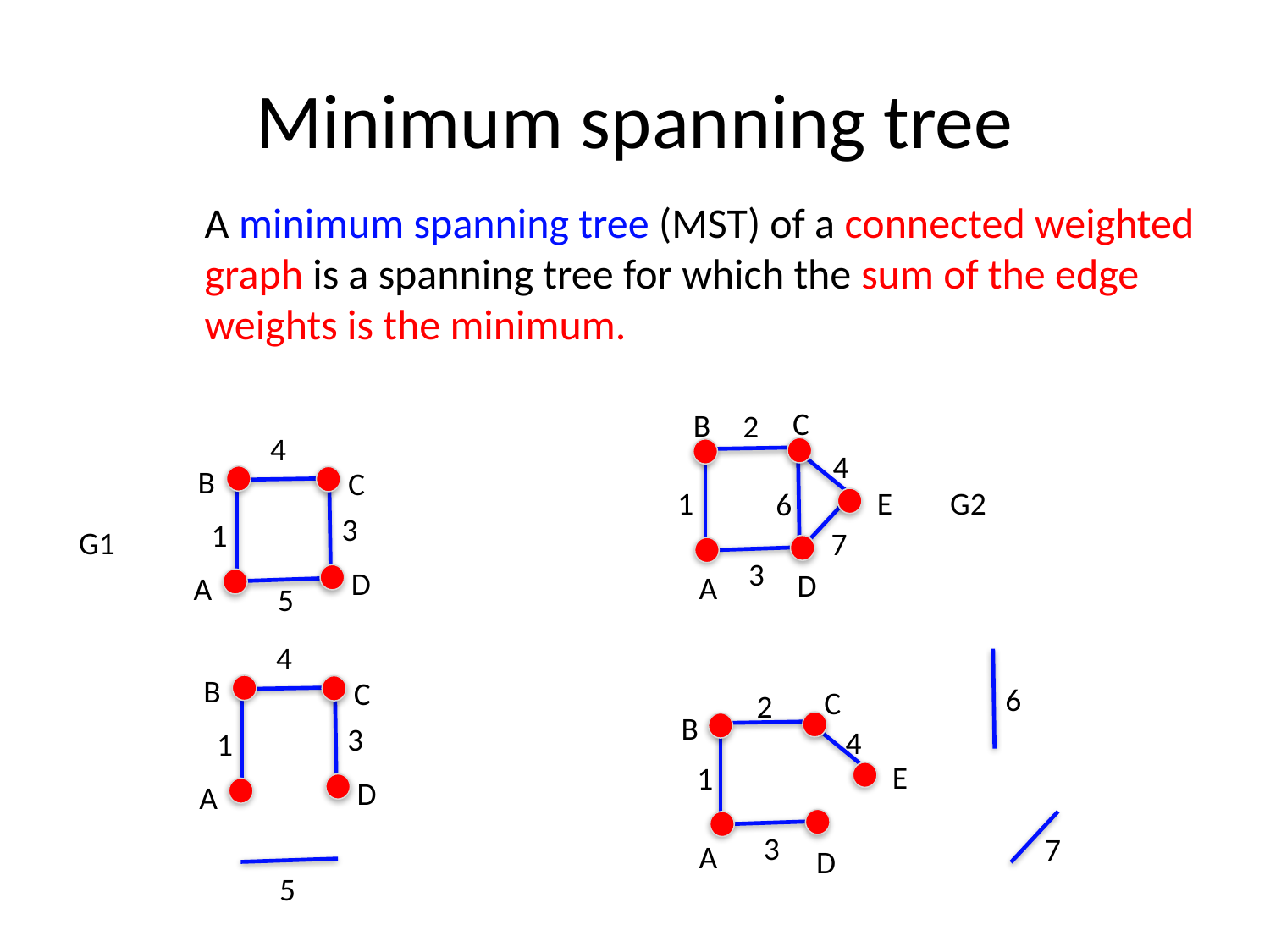

# Minimum spanning tree
A minimum spanning tree (MST) of a connected weighted graph is a spanning tree for which the sum of the edge weights is the minimum.

C
B
2
4

4
B
C

1
E
G2
6

3
1
G1
7

3
D
D
A
A

5
4
B
C
6

C
2
B

3

4
1
E
1

D
A

3
7
A
D
5